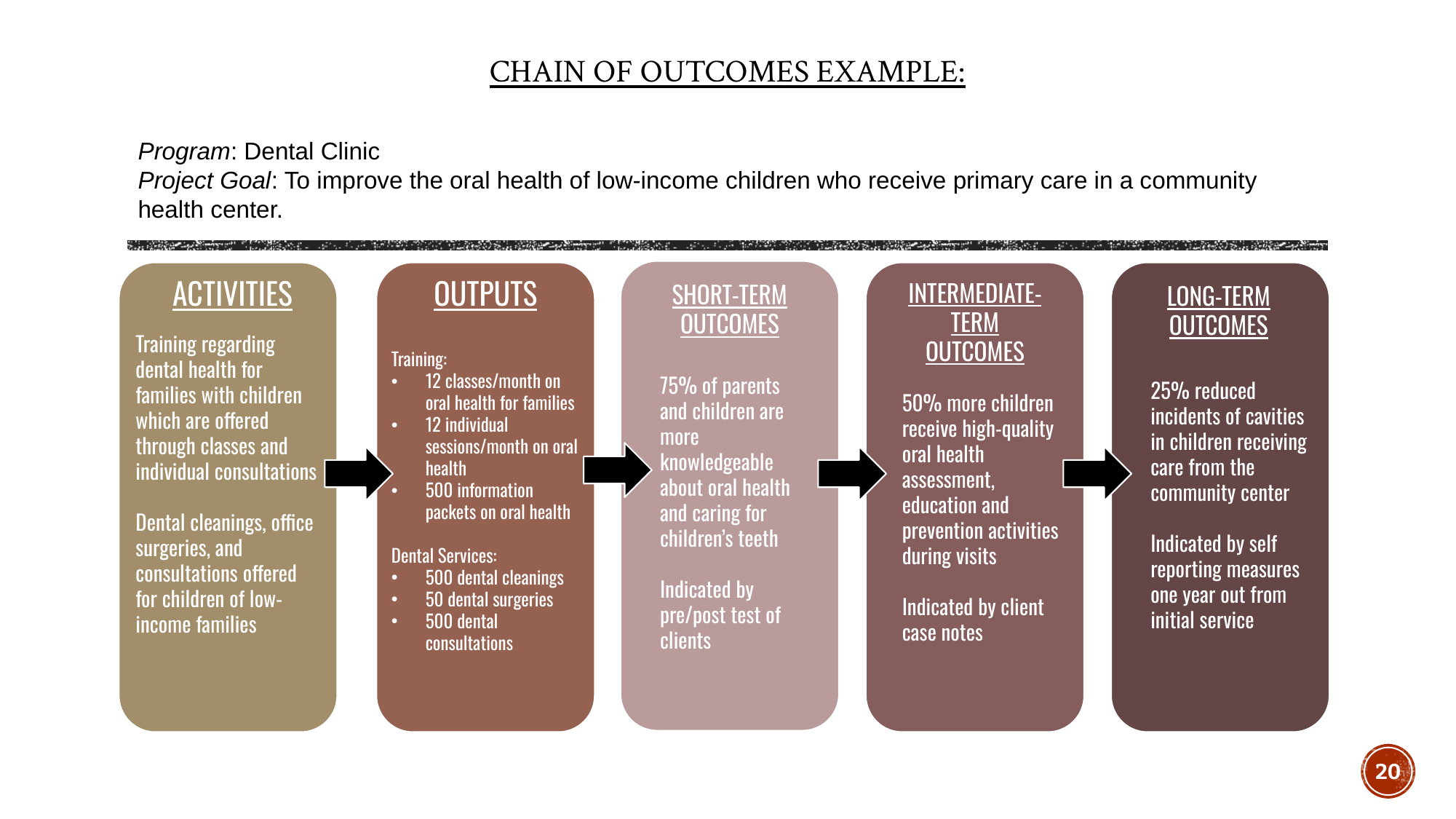

# Chain of outcomes example:
Program: Dental Clinic
Project Goal: To improve the oral health of low-income children who receive primary care in a community health center.

ACTIVITIES
OUTPUTS
INTERMEDIATE-TERM
OUTCOMES
SHORT-TERM
OUTCOMES
LONG-TERM
OUTCOMES
Training regarding dental health for families with children which are offered through classes and individual consultations

Dental cleanings, office surgeries, and consultations offered for children of low- income families
Training:
12 classes/month on oral health for families
12 individual sessions/month on oral health
500 information packets on oral health

Dental Services:
500 dental cleanings
50 dental surgeries
500 dental consultations

75% of parents and children are more knowledgeable about oral health and caring for children’s teeth

Indicated by pre/post test of clients
25% reduced incidents of cavities in children receiving care from the community center

Indicated by self reporting measures one year out from initial service
50% more children receive high-quality oral health assessment, education and prevention activities during visits

Indicated by client case notes

20